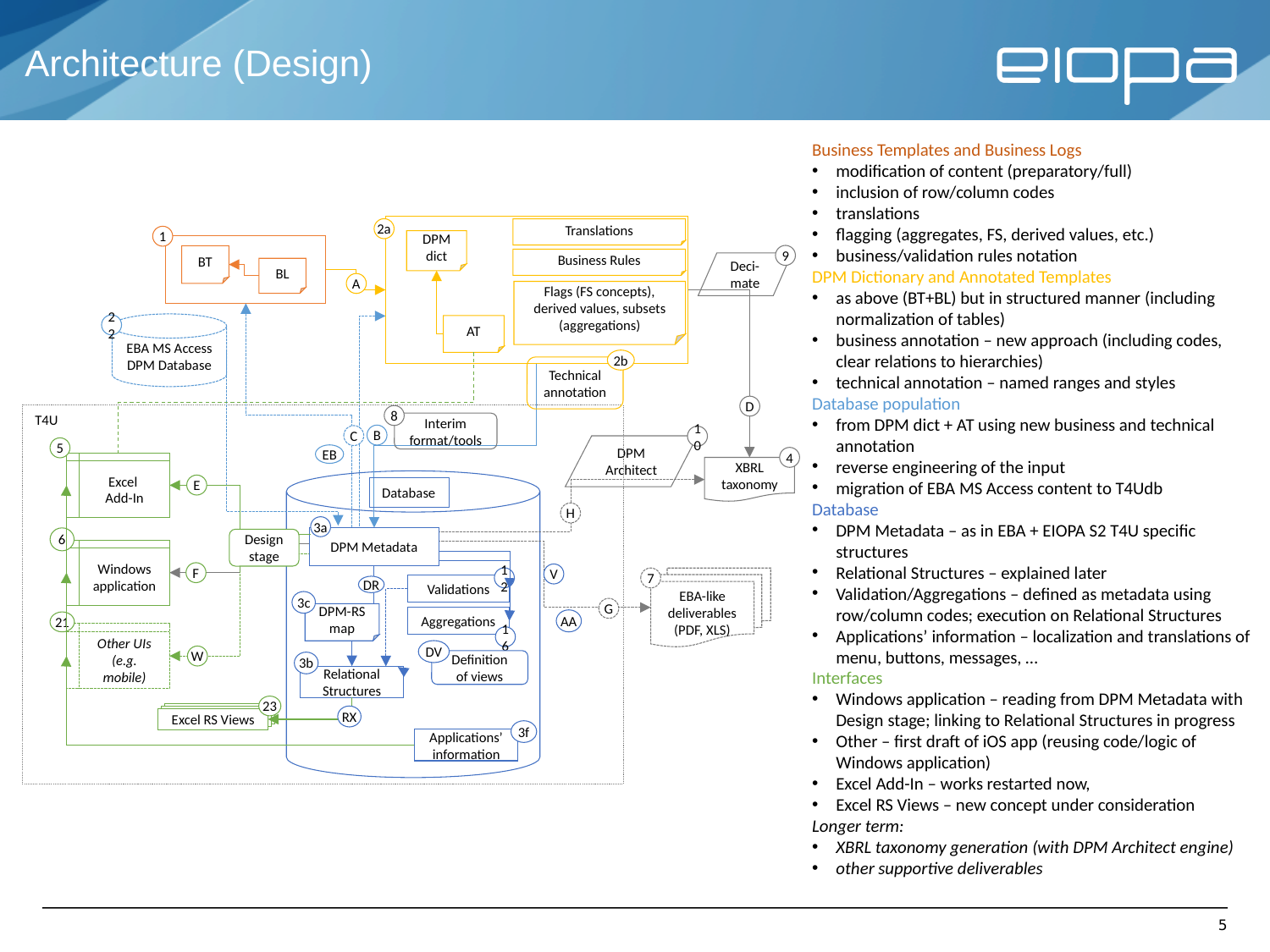

# Architecture (Design)
Business Templates and Business Logs
modification of content (preparatory/full)
inclusion of row/column codes
translations
flagging (aggregates, FS, derived values, etc.)
business/validation rules notation
DPM Dictionary and Annotated Templates
as above (BT+BL) but in structured manner (including normalization of tables)
business annotation – new approach (including codes, clear relations to hierarchies)
technical annotation – named ranges and styles
Database population
from DPM dict + AT using new business and technical annotation
reverse engineering of the input
migration of EBA MS Access content to T4Udb
Database
DPM Metadata – as in EBA + EIOPA S2 T4U specific structures
Relational Structures – explained later
Validation/Aggregations – defined as metadata using row/column codes; execution on Relational Structures
Applications’ information – localization and translations of menu, buttons, messages, …
Interfaces
Windows application – reading from DPM Metadata with Design stage; linking to Relational Structures in progress
Other – first draft of iOS app (reusing code/logic of Windows application)
Excel Add-In – works restarted now,
Excel RS Views – new concept under consideration
Longer term:
XBRL taxonomy generation (with DPM Architect engine)
other supportive deliverables

2a
Translations
1
DPMdict

9
BT
Business Rules
Deci-mate
BL
A
Flags (FS concepts), derived values, subsets (aggregations)
EBA MS Access DPM Database
22
AT
2b
Technical annotation
D
T4U
8
Interim format/tools
B
C
10
DPM Architect
5
EB
4
Excel
Add-In
XBRL taxonomy

E
Database
H
3a
DPM Metadata
6

Design
stage

Windows application

F
V
12
7
EBA-like deliverables (PDF, XLS)
Validations
DR
3c
G
DPM-RS map
Aggregations
AA
21
Other UIs (e.g. mobile)
16
DV
W
Definition of views
3b
Relational Structures

23

Excel RS Views
RX
3f
Applications’ information